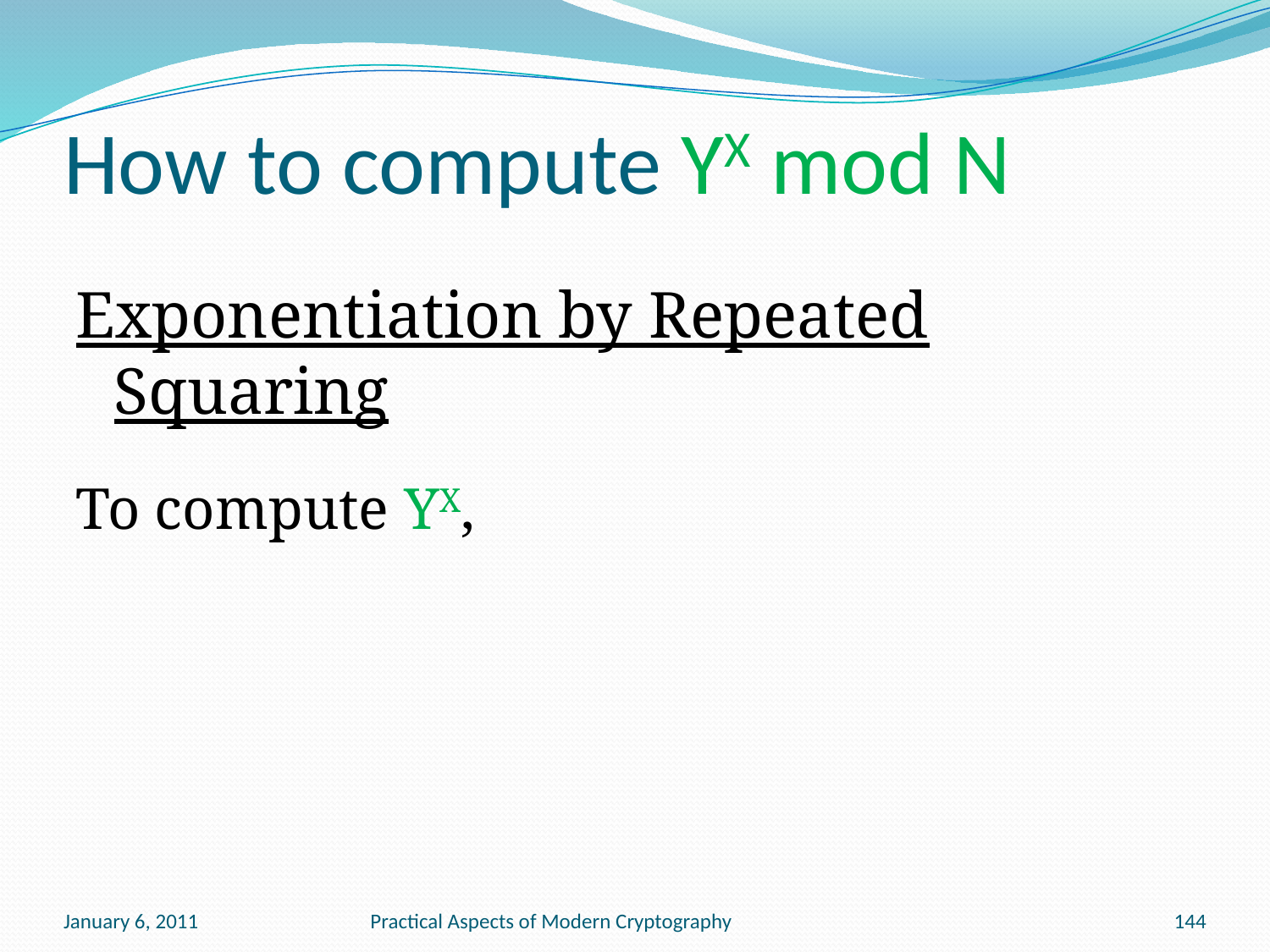

# How to compute YX mod N
Exponentiation by Repeated Squaring

To compute YX,

January 6, 2011
Practical Aspects of Modern Cryptography
144